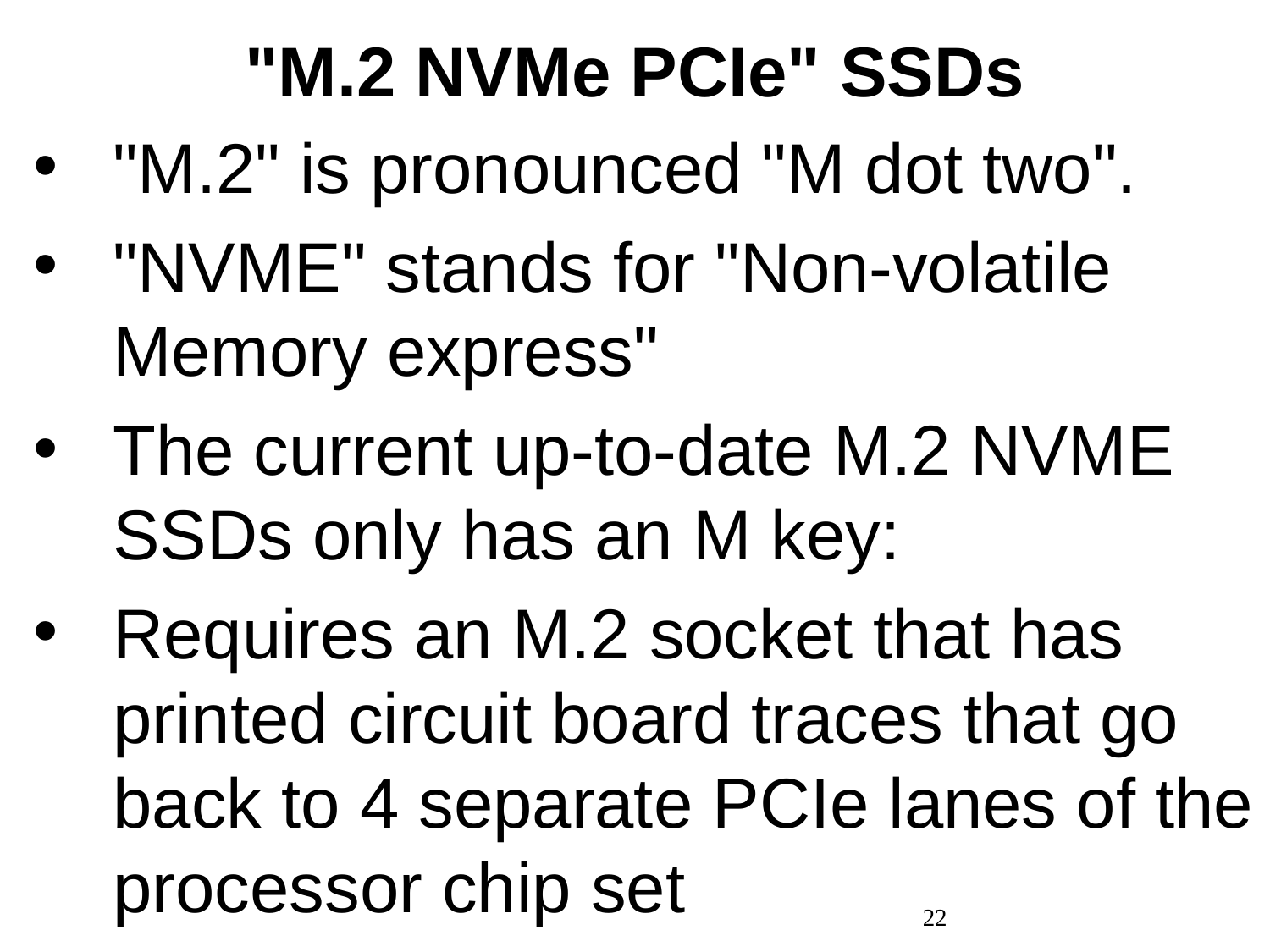

# "M.2 NVMe PCIe" SSDs
"M.2" is pronounced "M dot two".
"NVME" stands for "Non-volatile 	Memory express"
The current up-to-date M.2 NVME SSDs only has an M key:
Requires an M.2 socket that has printed circuit board traces that go back to 4 separate PCIe lanes of the processor chip set
22